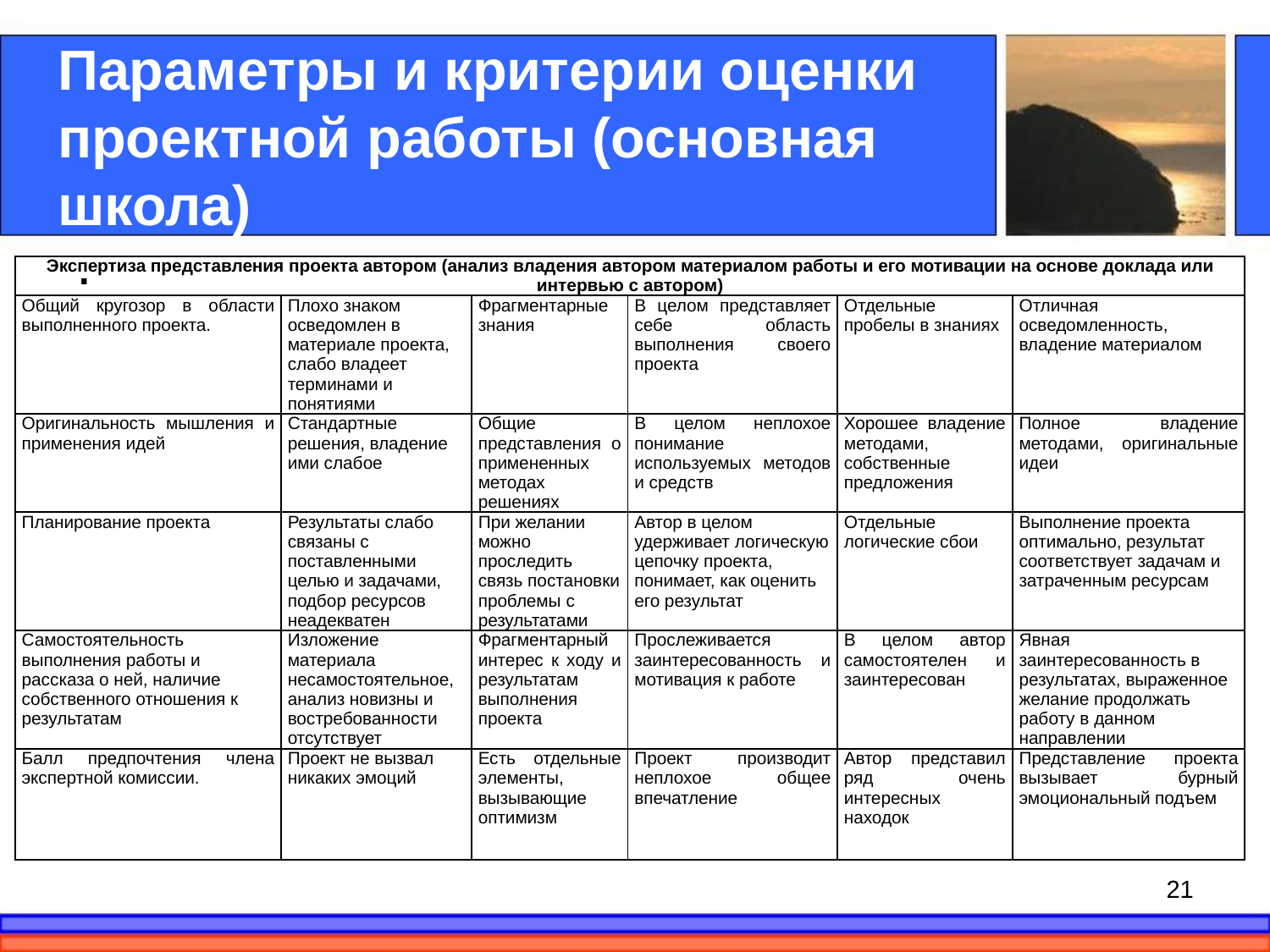

# Параметры и критерии оценки проектной работы (основная школа)
.
| Экспертиза представления проекта автором (анализ владения автором материалом работы и его мотивации на основе доклада или интервью с автором) |  |  |  |  |  |
| --- | --- | --- | --- | --- | --- |
| Общий кругозор в области выполненного проекта. | Плохо знаком осведомлен в материале проекта, слабо владеет терминами и понятиями | Фрагментарные знания | В целом представляет себе область выполнения своего проекта | Отдельные пробелы в знаниях | Отличная осведомленность, владение материалом |
| Оригинальность мышления и применения идей | Стандартные решения, владение ими слабое | Общие представления о примененных методах решениях | В целом неплохое понимание используемых методов и средств | Хорошее владение методами, собственные предложения | Полное владение методами, оригинальные идеи |
| Планирование проекта | Результаты слабо связаны с поставленными целью и задачами, подбор ресурсов неадекватен | При желании можно проследить связь постановки проблемы с результатами | Автор в целом удерживает логическую цепочку проекта, понимает, как оценить его результат | Отдельные логические сбои | Выполнение проекта оптимально, результат соответствует задачам и затраченным ресурсам |
| Самостоятельность выполнения работы и рассказа о ней, наличие собственного отношения к результатам | Изложение материала несамостоятельное, анализ новизны и востребованности отсутствует | Фрагментарный интерес к ходу и результатам выполнения проекта | Прослеживается заинтересованность и мотивация к работе | В целом автор самостоятелен и заинтересован | Явная заинтересованность в результатах, выраженное желание продолжать работу в данном направлении |
| Балл предпочтения члена экспертной комиссии. | Проект не вызвал никаких эмоций | Есть отдельные элементы, вызывающие оптимизм | Проект производит неплохое общее впечатление | Автор представил ряд очень интересных находок | Представление проекта вызывает бурный эмоциональный подъем |
21